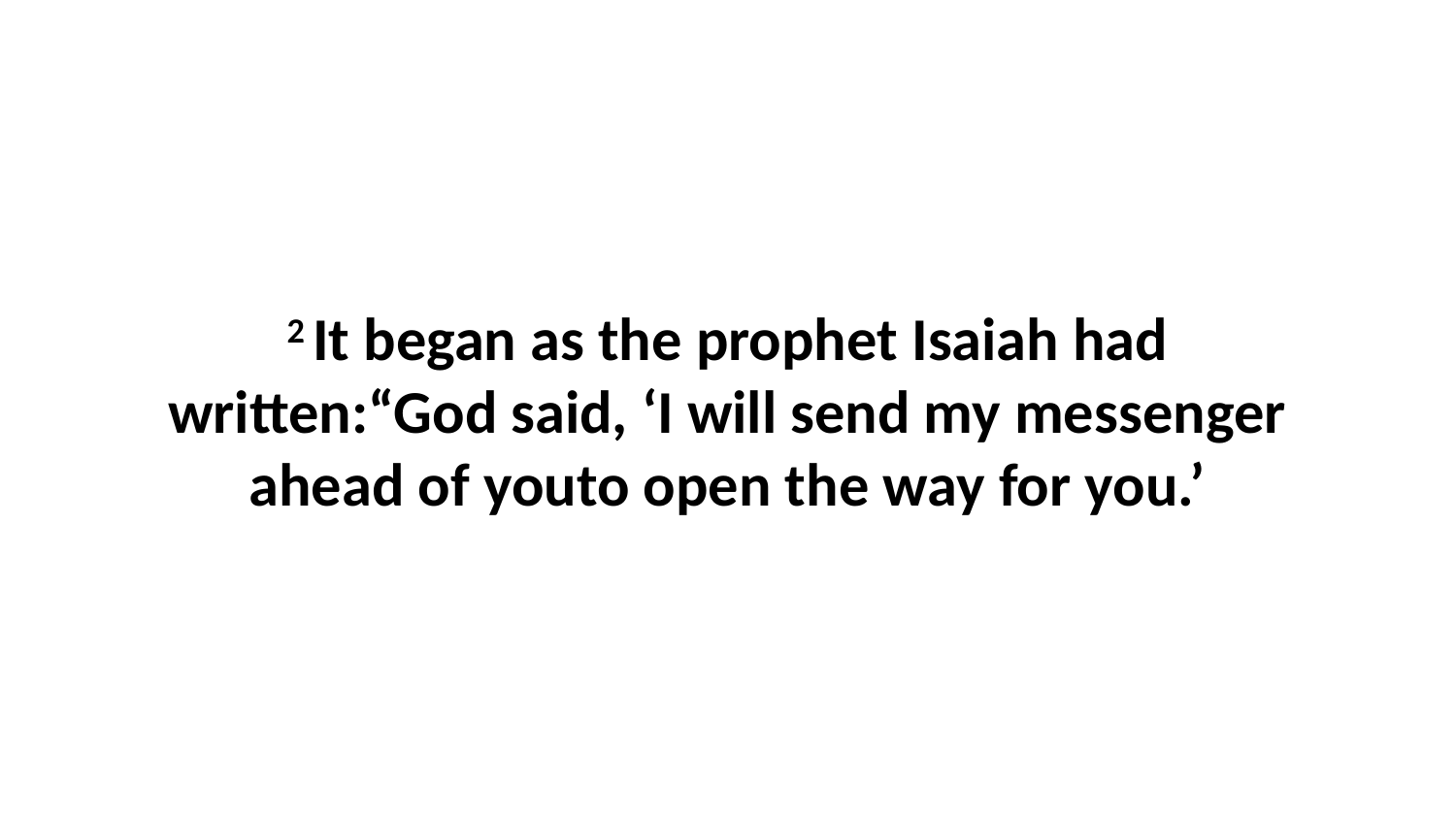

2 It began as the prophet Isaiah had written:“God said, ‘I will send my messenger ahead of youto open the way for you.’